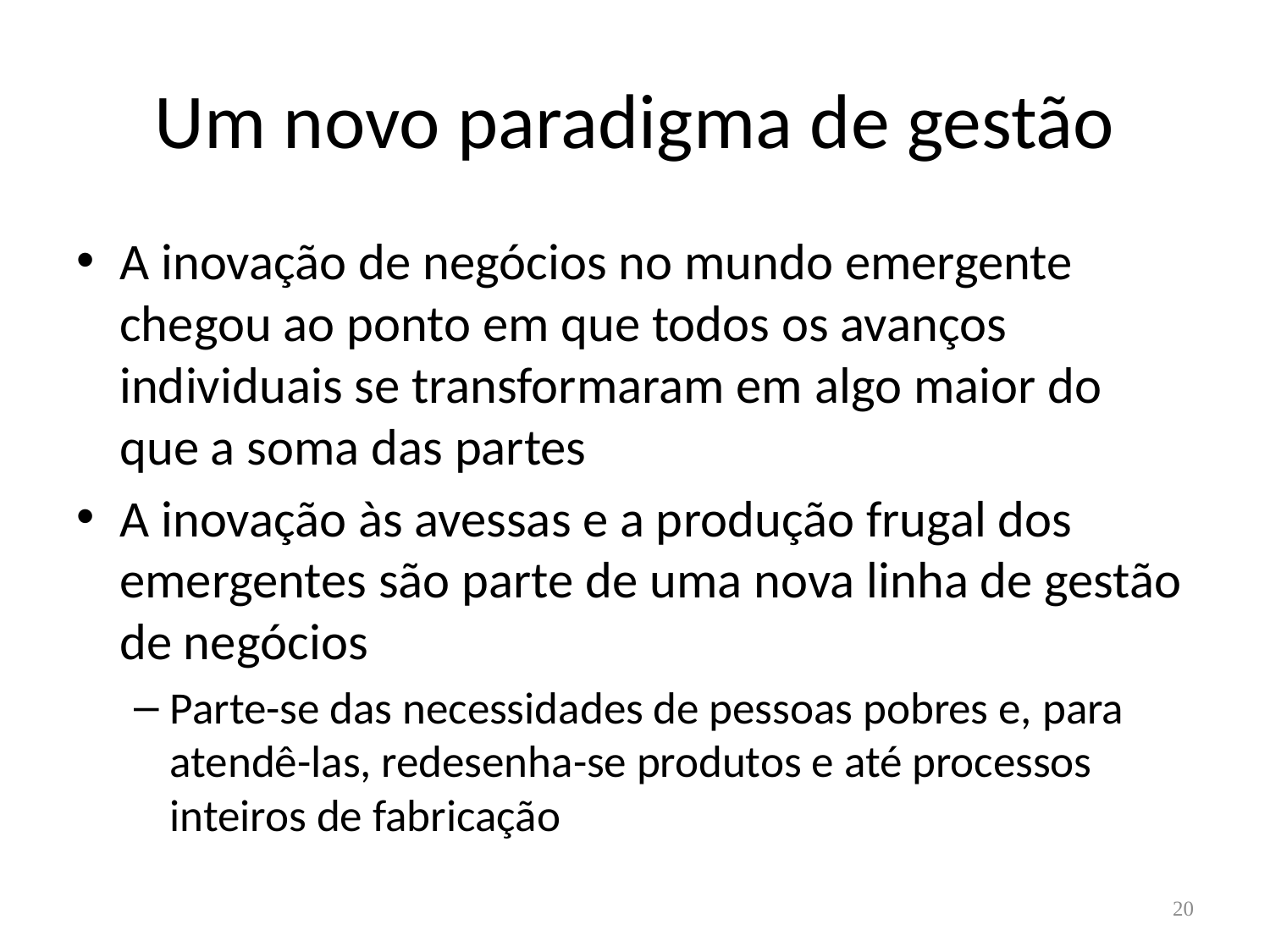

# Um novo paradigma de gestão
A inovação de negócios no mundo emergente chegou ao ponto em que todos os avanços individuais se transformaram em algo maior do que a soma das partes
A inovação às avessas e a produção frugal dos emergentes são parte de uma nova linha de gestão de negócios
Parte-se das necessidades de pessoas pobres e, para atendê-las, redesenha-se produtos e até processos inteiros de fabricação
20